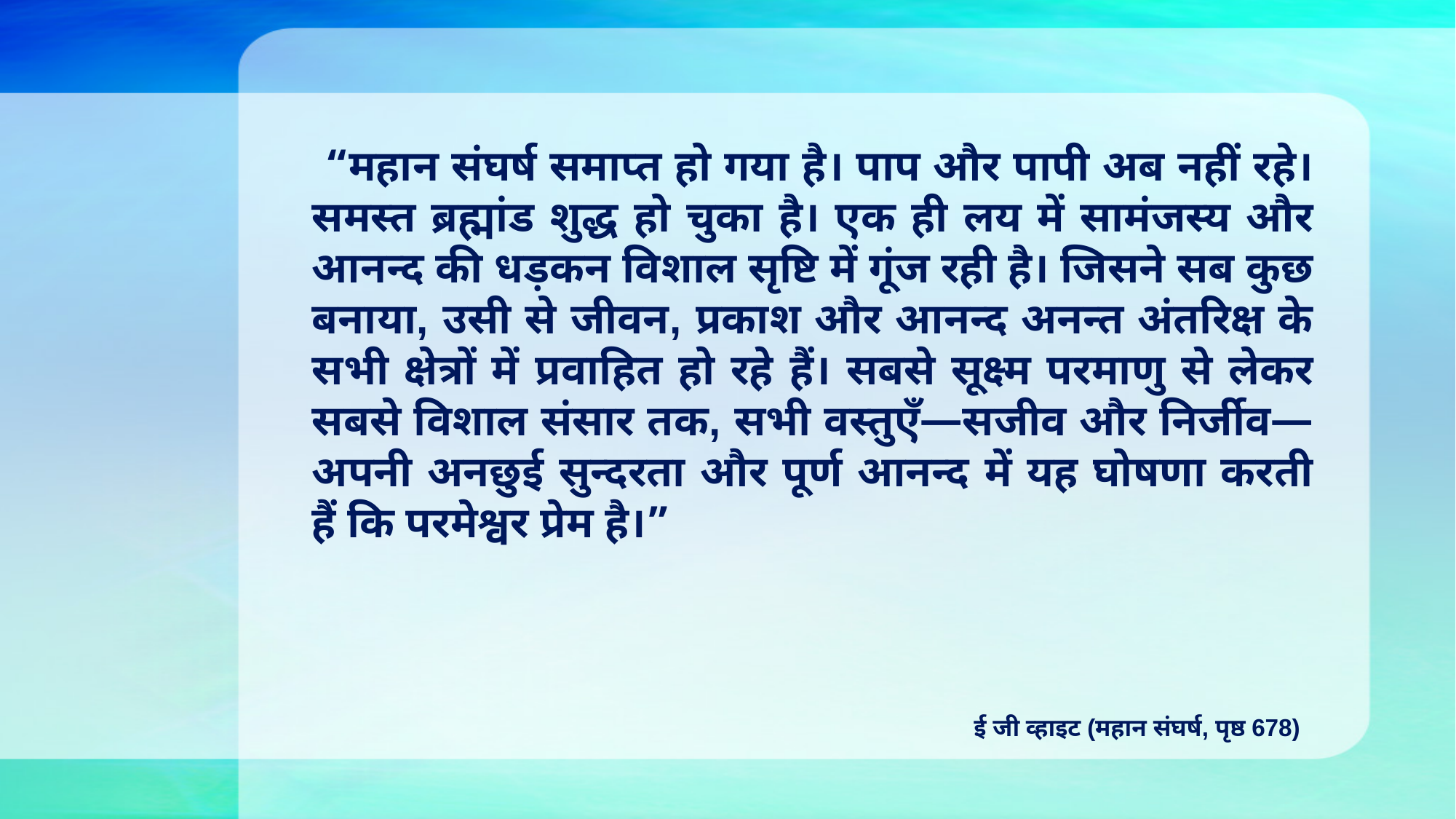

“महान संघर्ष समाप्त हो गया है। पाप और पापी अब नहीं रहे। समस्त ब्रह्मांड शुद्ध हो चुका है। एक ही लय में सामंजस्य और आनन्द की धड़कन विशाल सृष्टि में गूंज रही है। जिसने सब कुछ बनाया, उसी से जीवन, प्रकाश और आनन्द अनन्त अंतरिक्ष के सभी क्षेत्रों में प्रवाहित हो रहे हैं। सबसे सूक्ष्म परमाणु से लेकर सबसे विशाल संसार तक, सभी वस्तुएँ—सजीव और निर्जीव—अपनी अनछुई सुन्दरता और पूर्ण आनन्द में यह घोषणा करती हैं कि परमेश्वर प्रेम है।”
ई जी व्हाइट (महान संघर्ष, पृष्ठ 678)